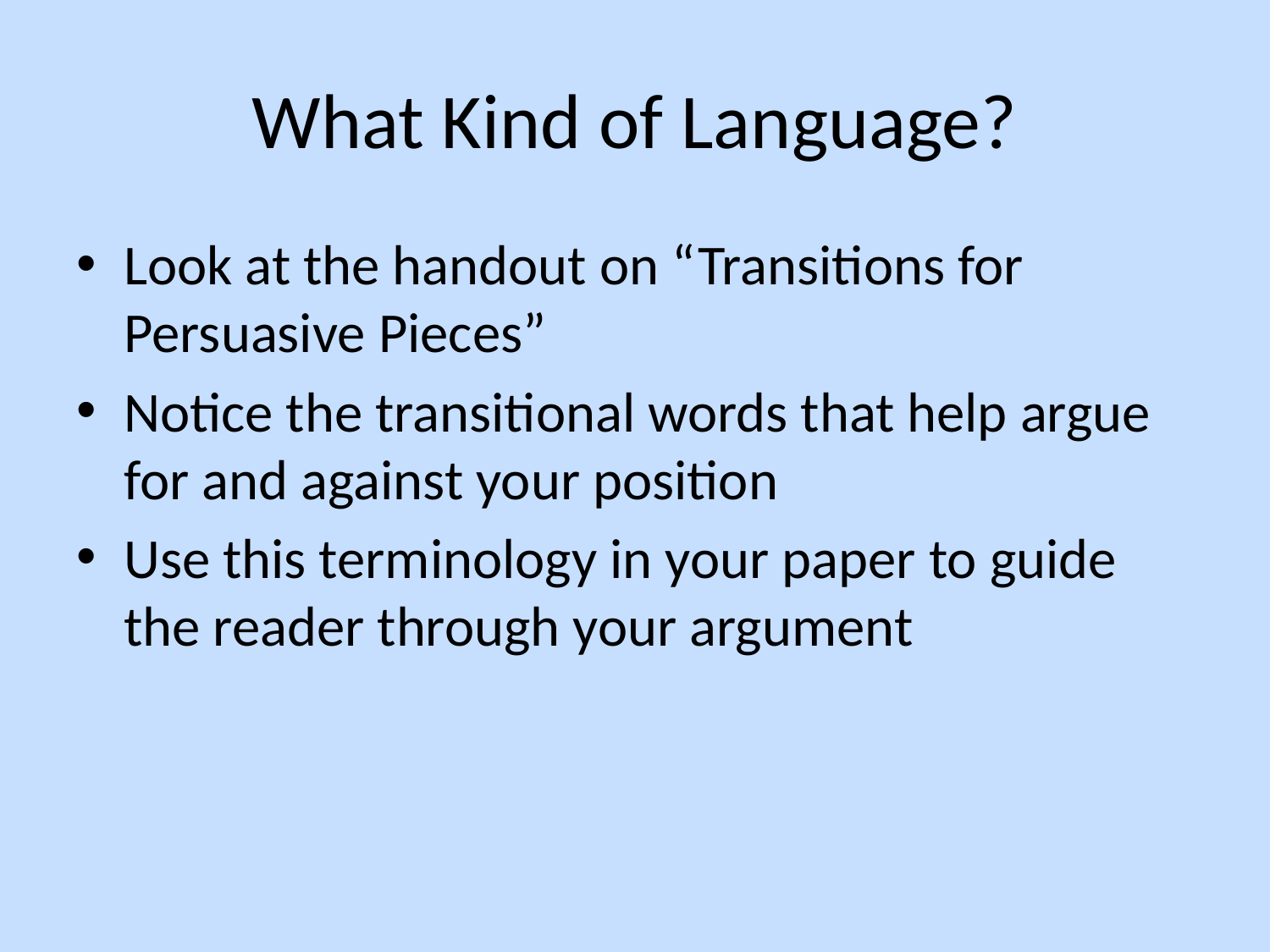

# What Kind of Language?
Look at the handout on “Transitions for Persuasive Pieces”
Notice the transitional words that help argue for and against your position
Use this terminology in your paper to guide the reader through your argument